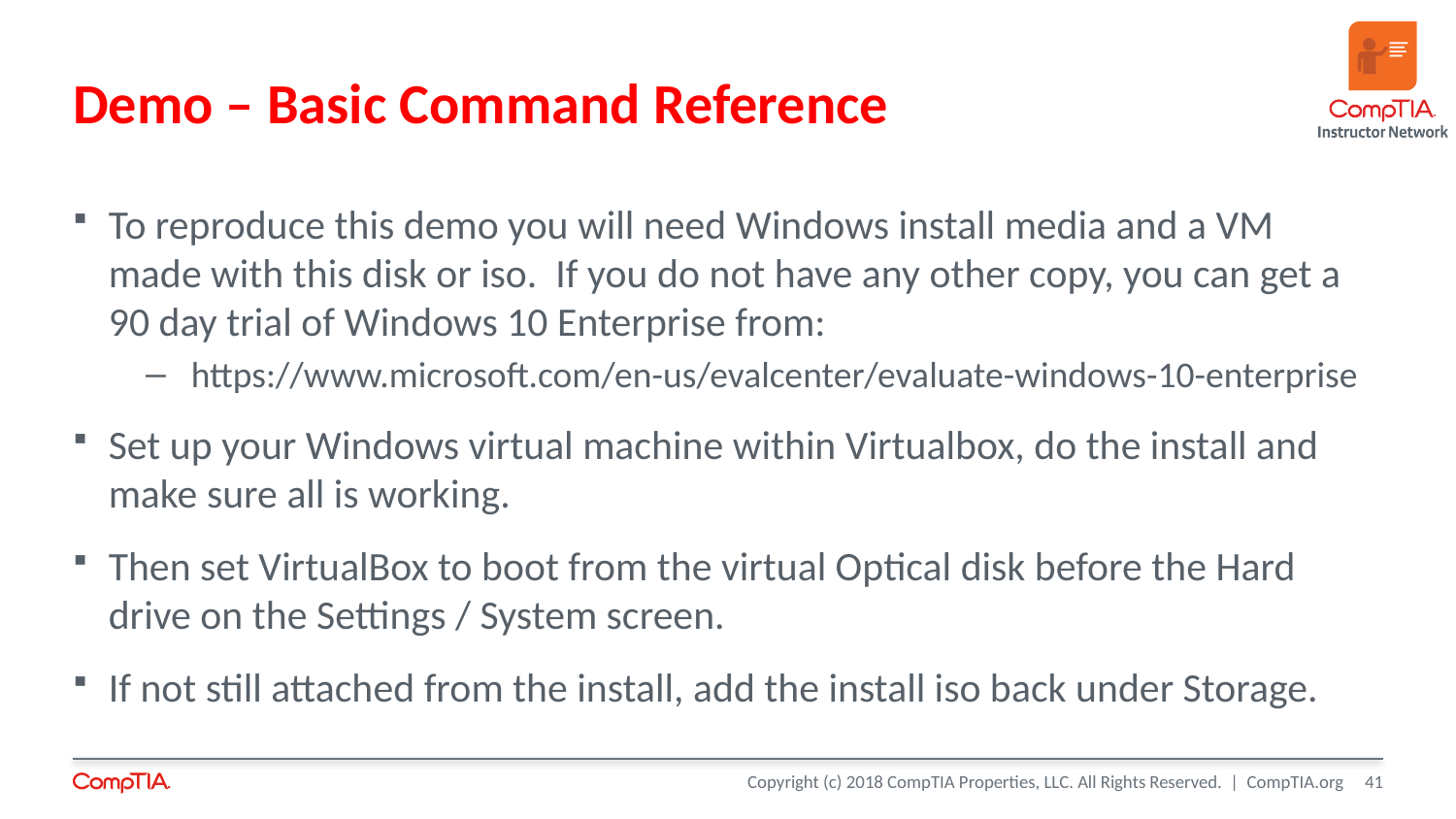

# Demo – Basic Command Reference
To reproduce this demo you will need Windows install media and a VM made with this disk or iso.  If you do not have any other copy, you can get a 90 day trial of Windows 10 Enterprise from:
https://www.microsoft.com/en-us/evalcenter/evaluate-windows-10-enterprise
Set up your Windows virtual machine within Virtualbox, do the install and make sure all is working.
Then set VirtualBox to boot from the virtual Optical disk before the Hard drive on the Settings / System screen.
If not still attached from the install, add the install iso back under Storage.
41